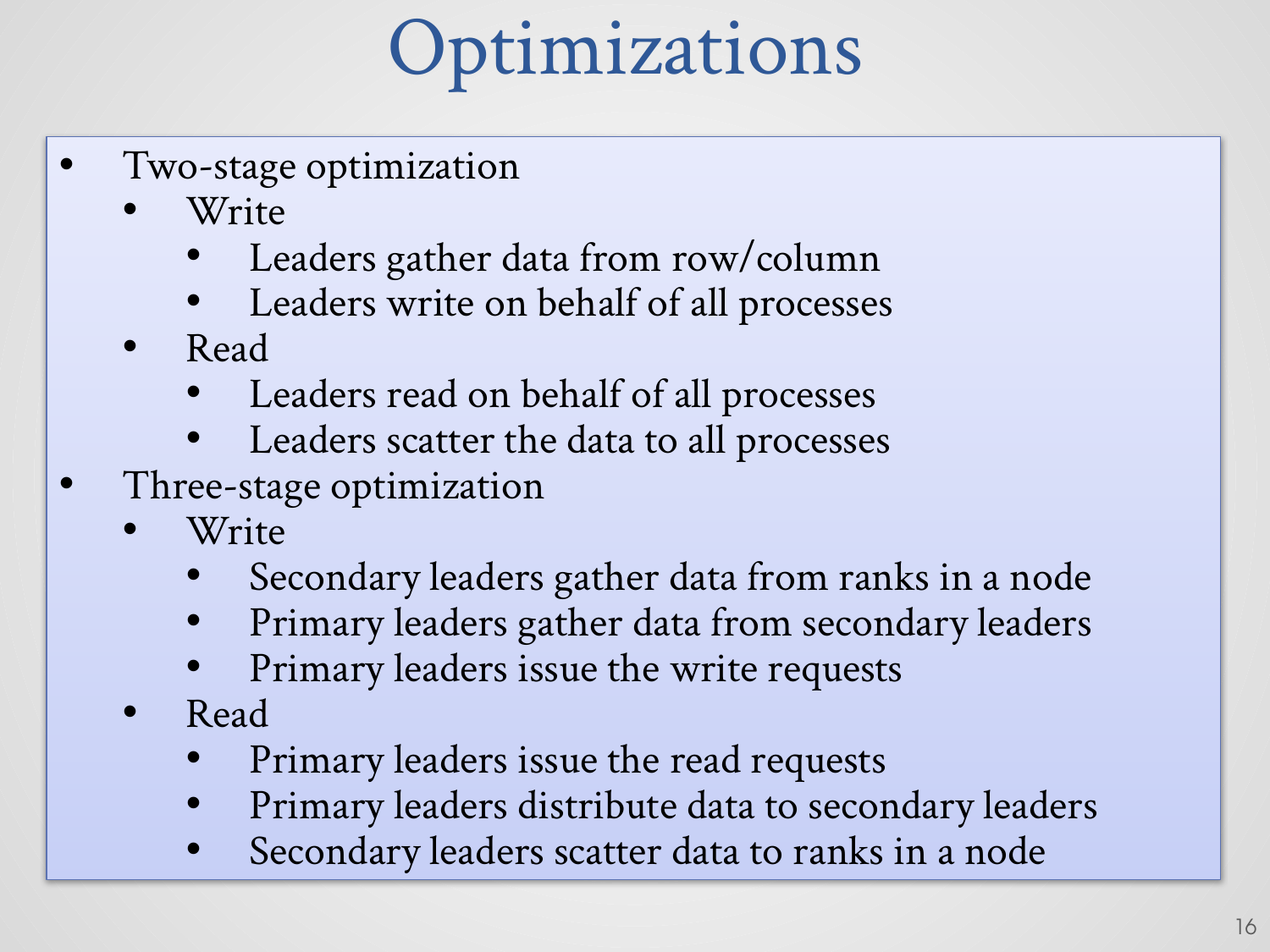

# Hierarchical Read-write Optimizations
Two-stage optimization
Write
Leaders gather data from row/column
Leaders write on behalf of all processes
Read
Leaders read on behalf of all processes
Leaders scatter the data to all processes
Three-stage optimization
Write
Secondary leaders gather data from ranks in a node
Primary leaders gather data from secondary leaders
Primary leaders issue the write requests
Read
Primary leaders issue the read requests
Primary leaders distribute data to secondary leaders
Secondary leaders scatter data to ranks in a node
16